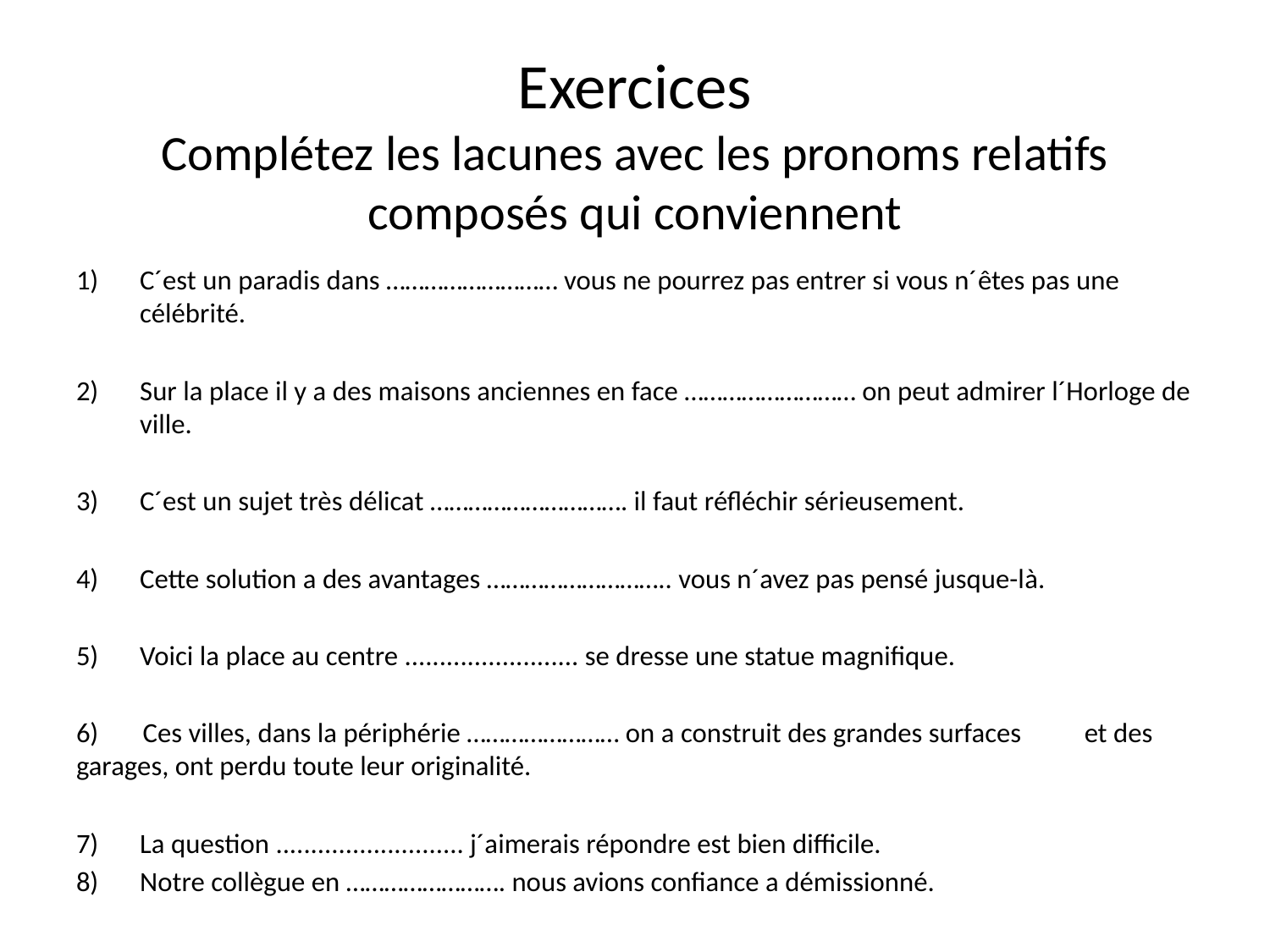

# Exercices Complétez les lacunes avec les pronoms relatifs composés qui conviennent
C´est un paradis dans ……………………… vous ne pourrez pas entrer si vous n´êtes pas une célébrité.

Sur la place il y a des maisons anciennes en face ……………………… on peut admirer l´Horloge de ville.

C´est un sujet très délicat …………………………. il faut réfléchir sérieusement.

Cette solution a des avantages ……………………….. vous n´avez pas pensé jusque-là.

Voici la place au centre ......................... se dresse une statue magnifique.

6)       Ces villes, dans la périphérie …………………… on a construit des grandes surfaces          et des garages, ont perdu toute leur originalité.

La question ........................... j´aimerais répondre est bien difficile.
Notre collègue en ……………………. nous avions confiance a démissionné.